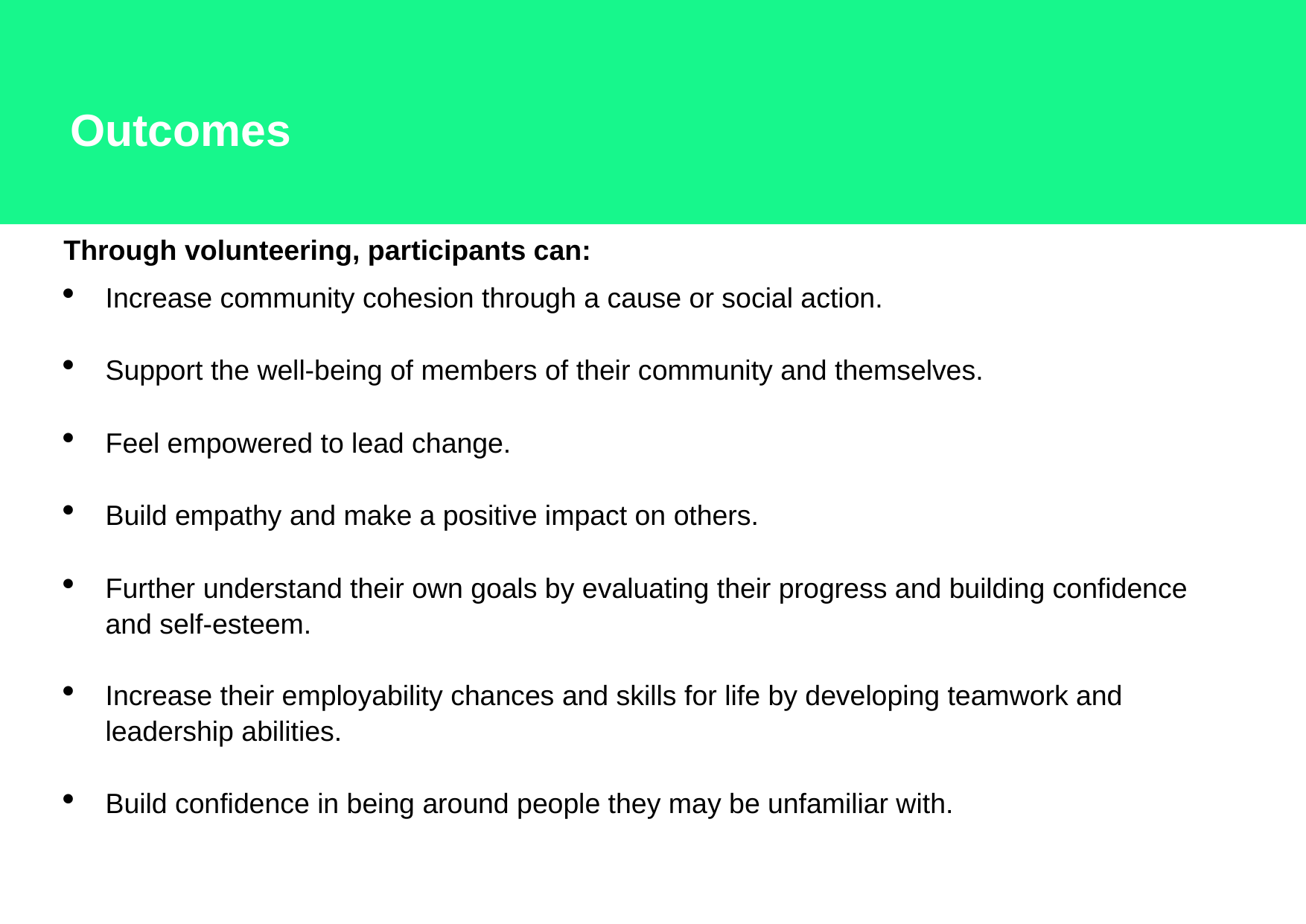

# Outcomes
Through volunteering, participants can:
Increase community cohesion through a cause or social action.

Support the well-being of members of their community and themselves.

Feel empowered to lead change.

Build empathy and make a positive impact on others.

Further understand their own goals by evaluating their progress and building confidence and self-esteem.

Increase their employability chances and skills for life by developing teamwork and leadership abilities.

Build confidence in being around people they may be unfamiliar with.
4 May 2021